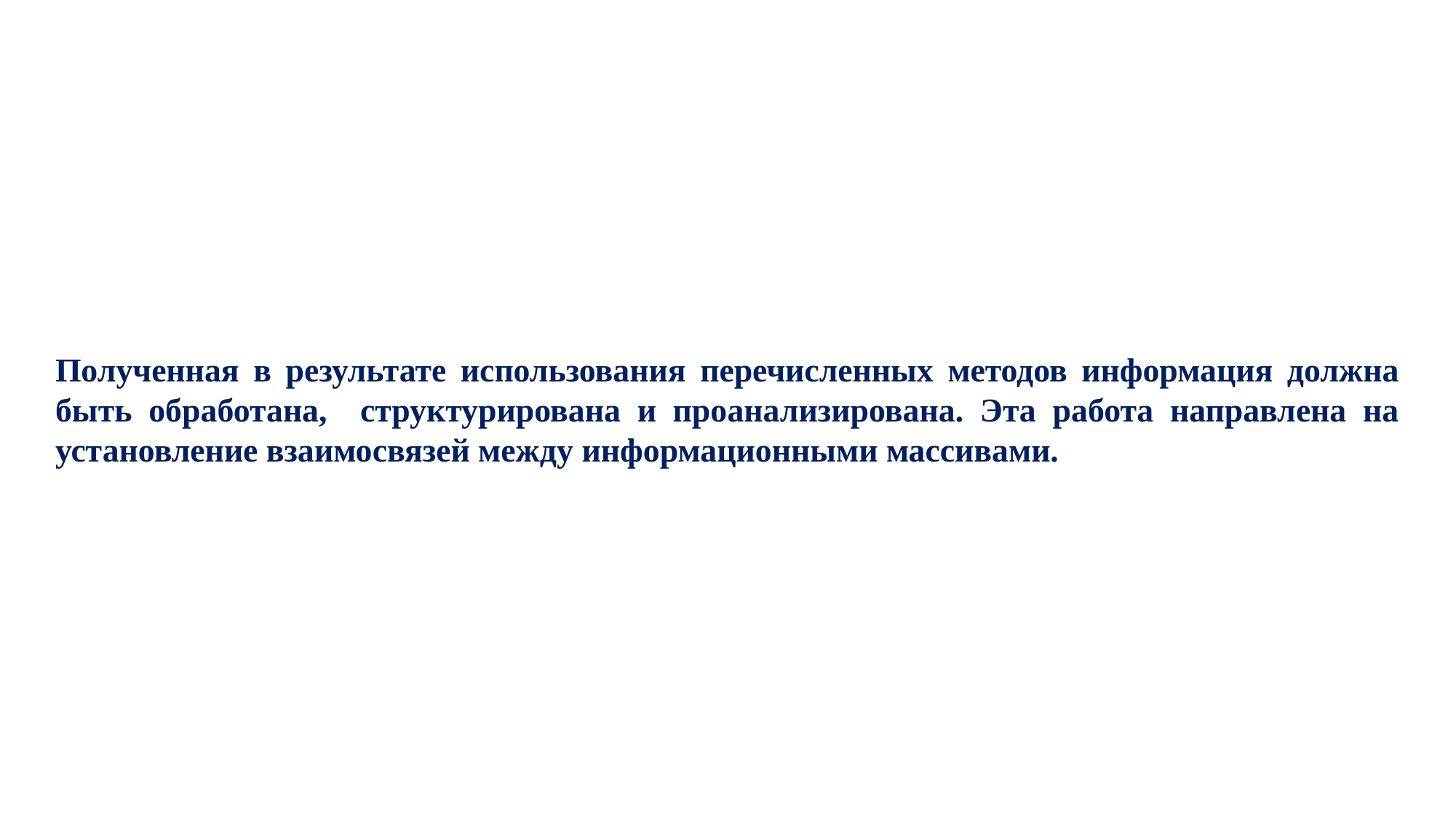

Полученная в результате использования перечисленных методов информация должна быть обработана,  структурирована и проанализирована. Эта работа направлена на установление взаимосвязей между информационными массивами.